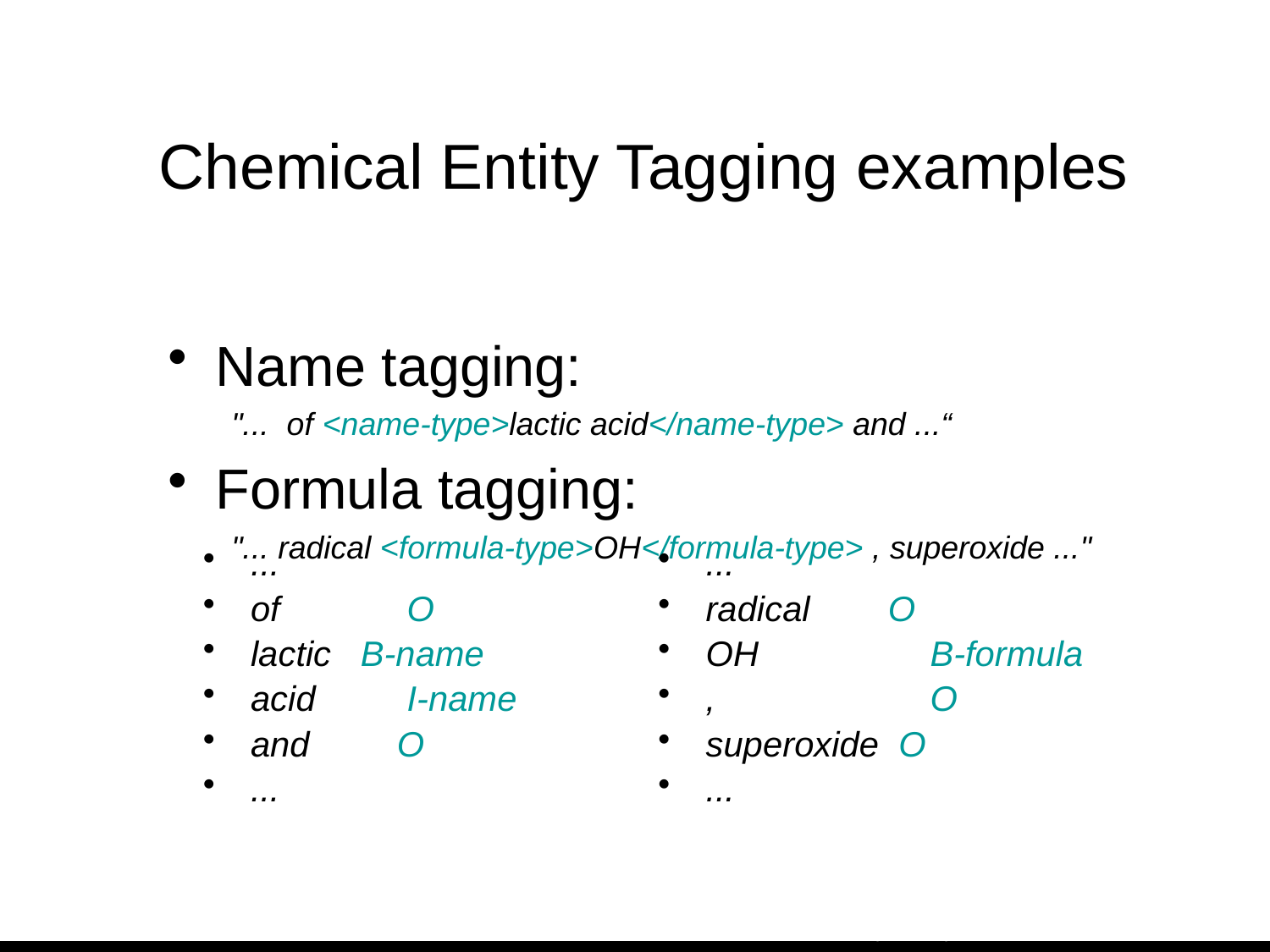

# Chemical Entity Tagging examples
Name tagging:
"...  of <name-type>lactic acid</name-type> and ...“
Formula tagging:
"... radical <formula-type>OH</formula-type> , superoxide ..."

...
of	   O
lactic   B-name
acid	   I-name
and	  O
...
...
radical        O
OH	          B-formula
,	          O
superoxide  O
...